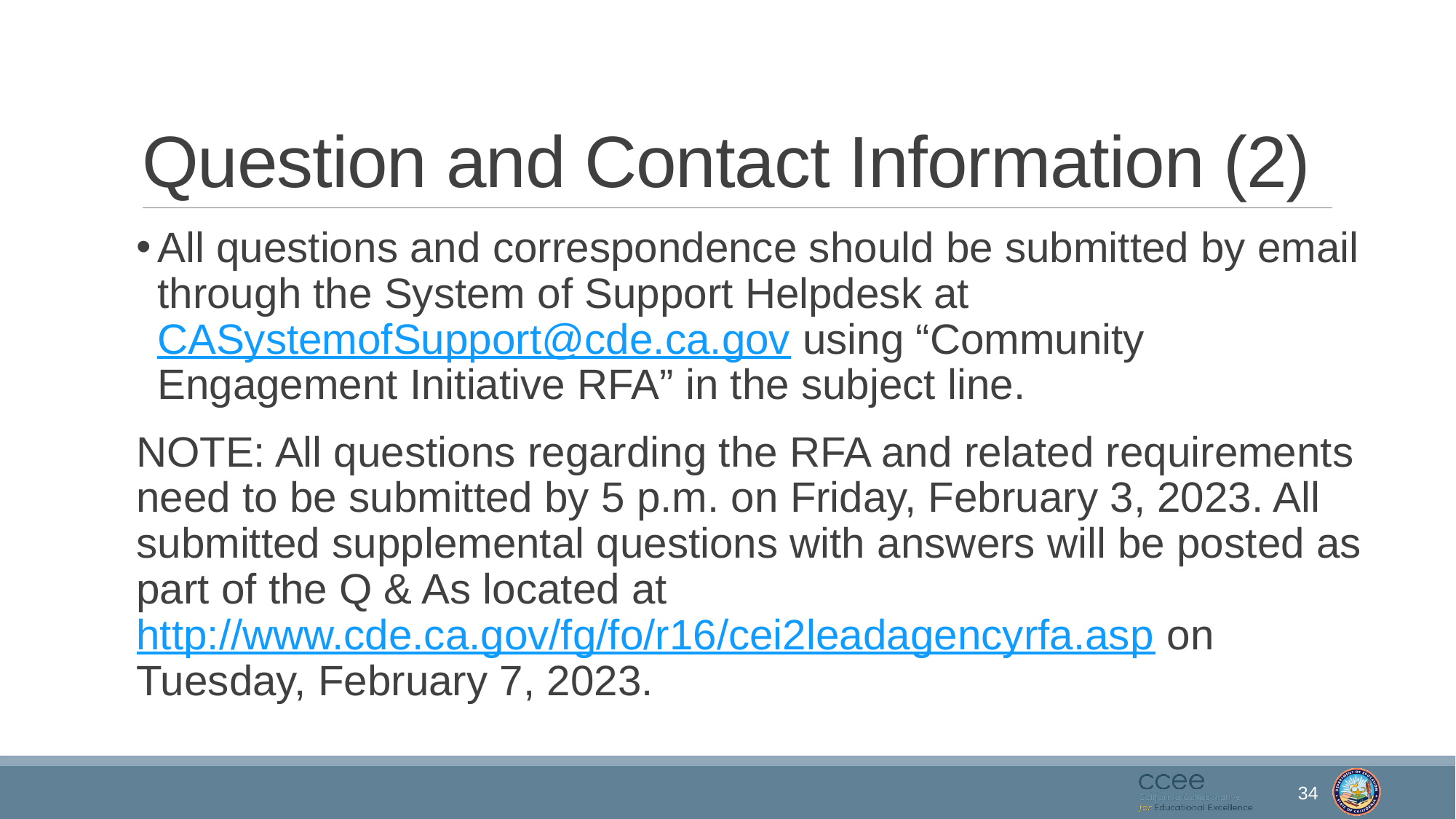

# Question and Contact Information (2)
All questions and correspondence should be submitted by email through the System of Support Helpdesk at CASystemofSupport@cde.ca.gov using “Community Engagement Initiative RFA” in the subject line.
NOTE: All questions regarding the RFA and related requirements need to be submitted by 5 p.m. on Friday, February 3, 2023. All submitted supplemental questions with answers will be posted as part of the Q & As located at http://www.cde.ca.gov/fg/fo/r16/cei2leadagencyrfa.asp on Tuesday, February 7, 2023.

34